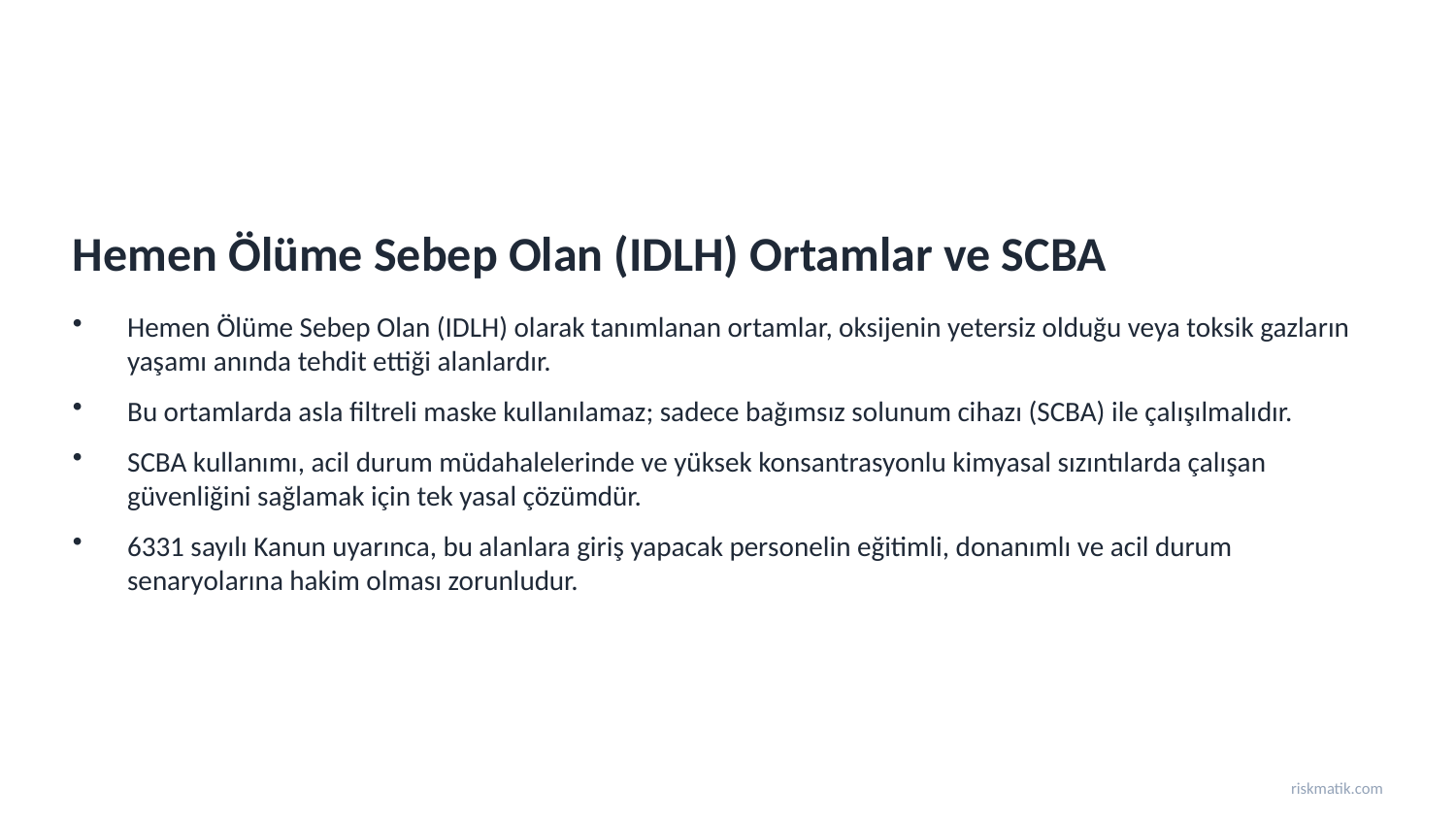

Hemen Ölüme Sebep Olan (IDLH) Ortamlar ve SCBA
Hemen Ölüme Sebep Olan (IDLH) olarak tanımlanan ortamlar, oksijenin yetersiz olduğu veya toksik gazların yaşamı anında tehdit ettiği alanlardır.
Bu ortamlarda asla filtreli maske kullanılamaz; sadece bağımsız solunum cihazı (SCBA) ile çalışılmalıdır.
SCBA kullanımı, acil durum müdahalelerinde ve yüksek konsantrasyonlu kimyasal sızıntılarda çalışan güvenliğini sağlamak için tek yasal çözümdür.
6331 sayılı Kanun uyarınca, bu alanlara giriş yapacak personelin eğitimli, donanımlı ve acil durum senaryolarına hakim olması zorunludur.
riskmatik.com